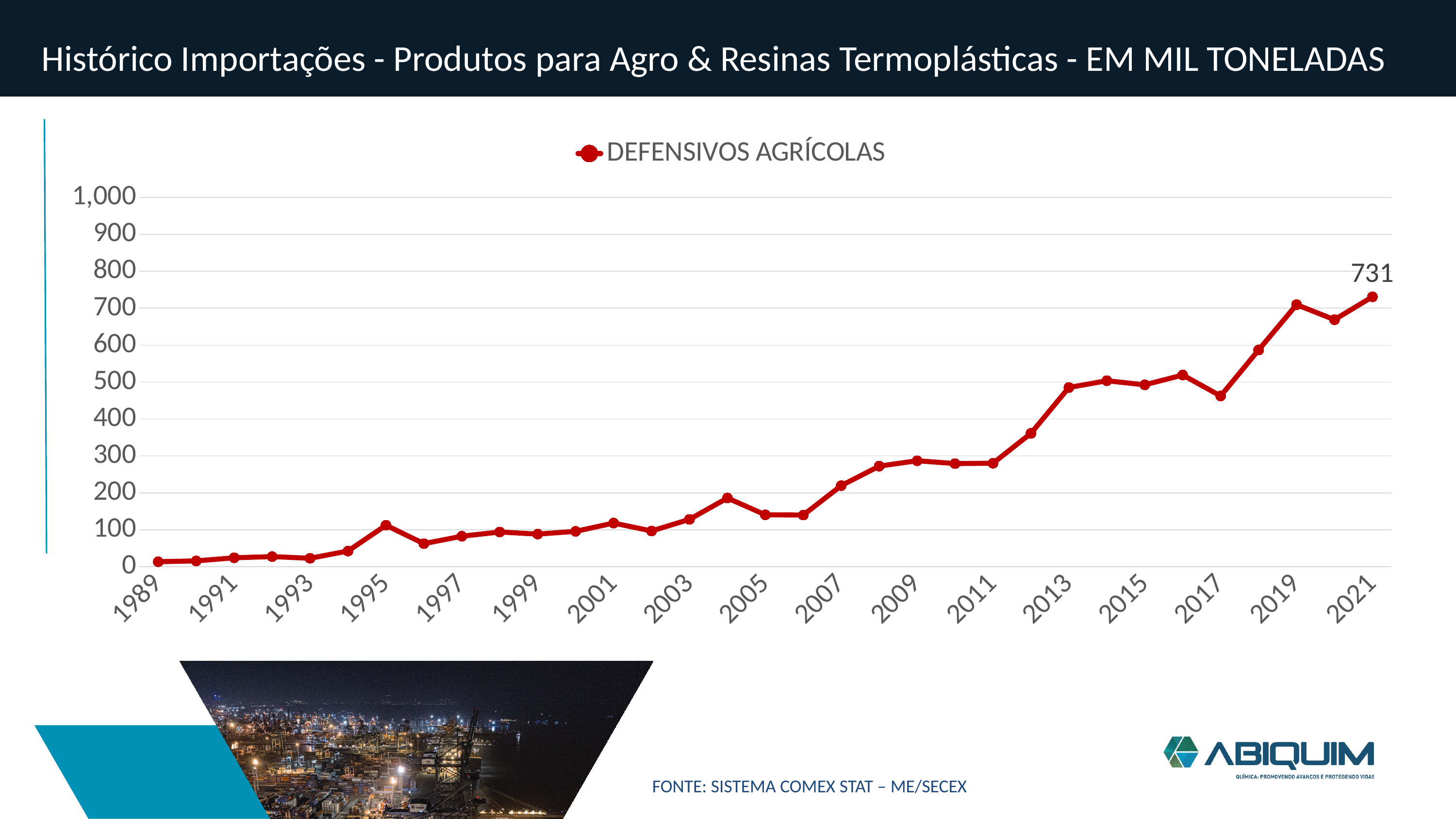

Histórico Importações - Produtos para Agro & Resinas Termoplásticas - EM MIL TONELADAS

### Chart

| Category | DEFENSIVOS AGRÍCOLAS |
|---|---|
| 1989 | 13.509637 |
| 1990 | 15.699616 |
| 1991 | 24.148457 |
| 1992 | 27.401362 |
| 1993 | 22.88064 |
| 1994 | 42.476674 |
| 1995 | 112.298558 |
| 1996 | 62.447283 |
| 1997 | 82.566056 |
| 1998 | 93.995993 |
| 1999 | 88.325395 |
| 2000 | 95.81429 |
| 2001 | 118.229307 |
| 2002 | 96.732552 |
| 2003 | 128.190357 |
| 2004 | 186.04465 |
| 2005 | 140.544245 |
| 2006 | 139.857662 |
| 2007 | 219.574718 |
| 2008 | 272.335996 |
| 2009 | 286.913059 |
| 2010 | 279.279842 |
| 2011 | 280.183498 |
| 2012 | 361.124637 |
| 2013 | 485.253458 |
| 2014 | 503.634502 |
| 2015 | 492.506312 |
| 2016 | 519.101165 |
| 2017 | 462.290854 |
| 2018 | 586.946322 |
| 2019 | 709.612546 |
| 2020 | 669.0 |
| 2021 | 731.0 |

FONTE: SISTEMA COMEX STAT – ME/SECEX